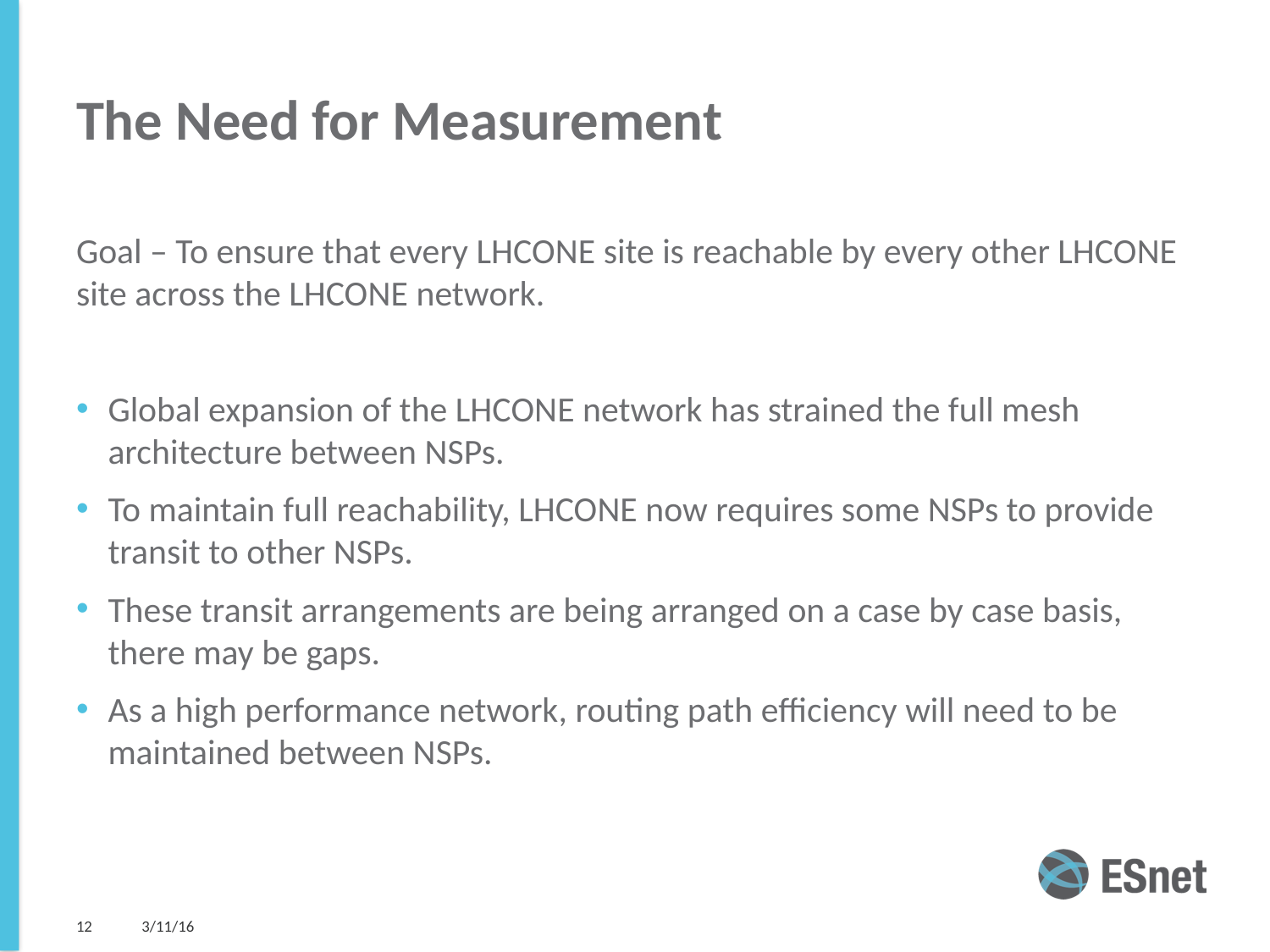

# The Need for Measurement
Goal – To ensure that every LHCONE site is reachable by every other LHCONE site across the LHCONE network.

Global expansion of the LHCONE network has strained the full mesh architecture between NSPs.
To maintain full reachability, LHCONE now requires some NSPs to provide transit to other NSPs.
These transit arrangements are being arranged on a case by case basis, there may be gaps.
As a high performance network, routing path efficiency will need to be maintained between NSPs.
12
3/11/16